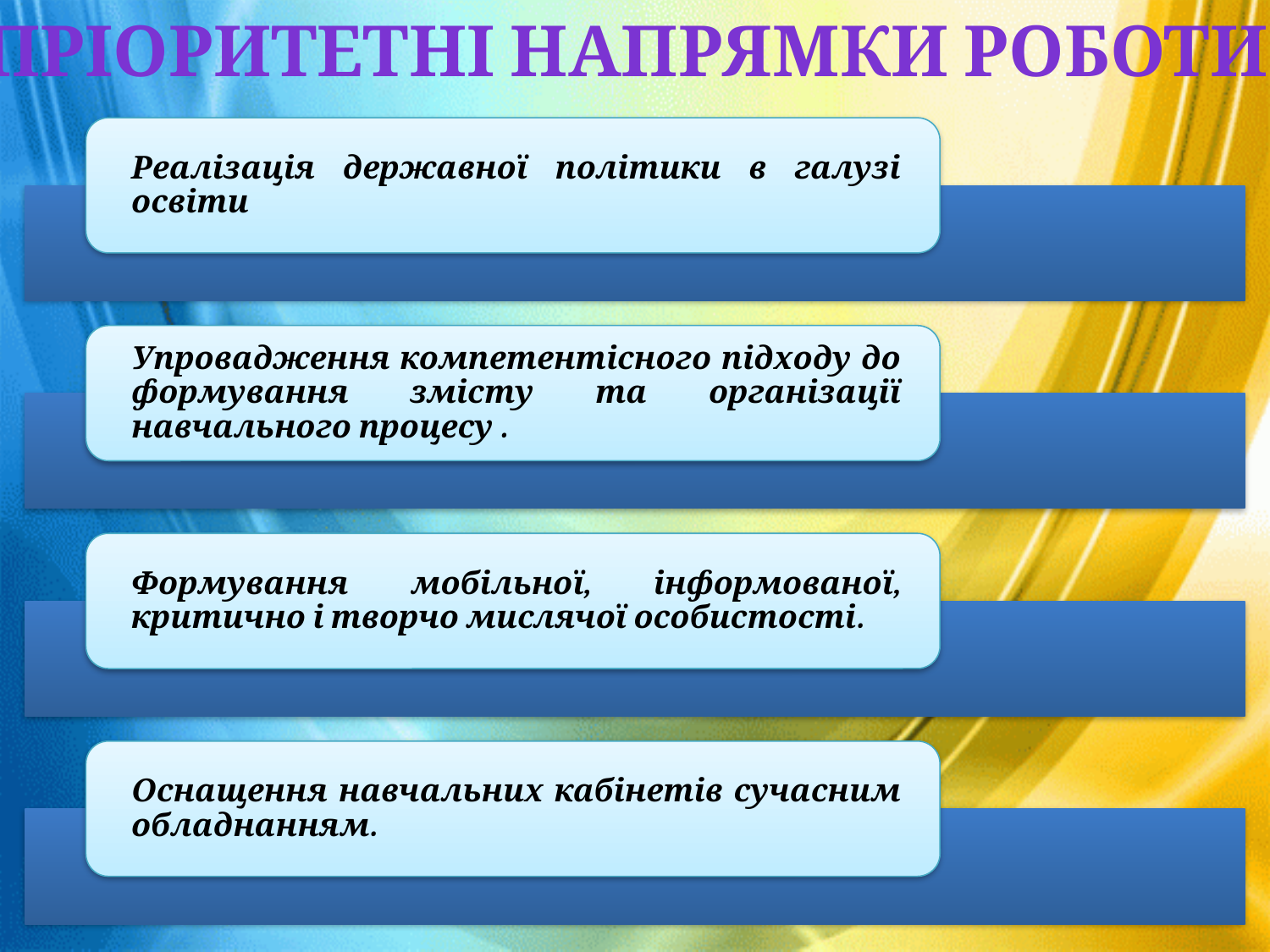

Пріоритетні напрямки роботи:
Реалізація державної політики в галузі освіти
Упровадження компетентісного підходу до формування змісту та організації навчального процесу .
Формування мобільної, інформованої, критично і творчо мислячої особистості.
Оснащення навчальних кабінетів сучасним обладнанням.